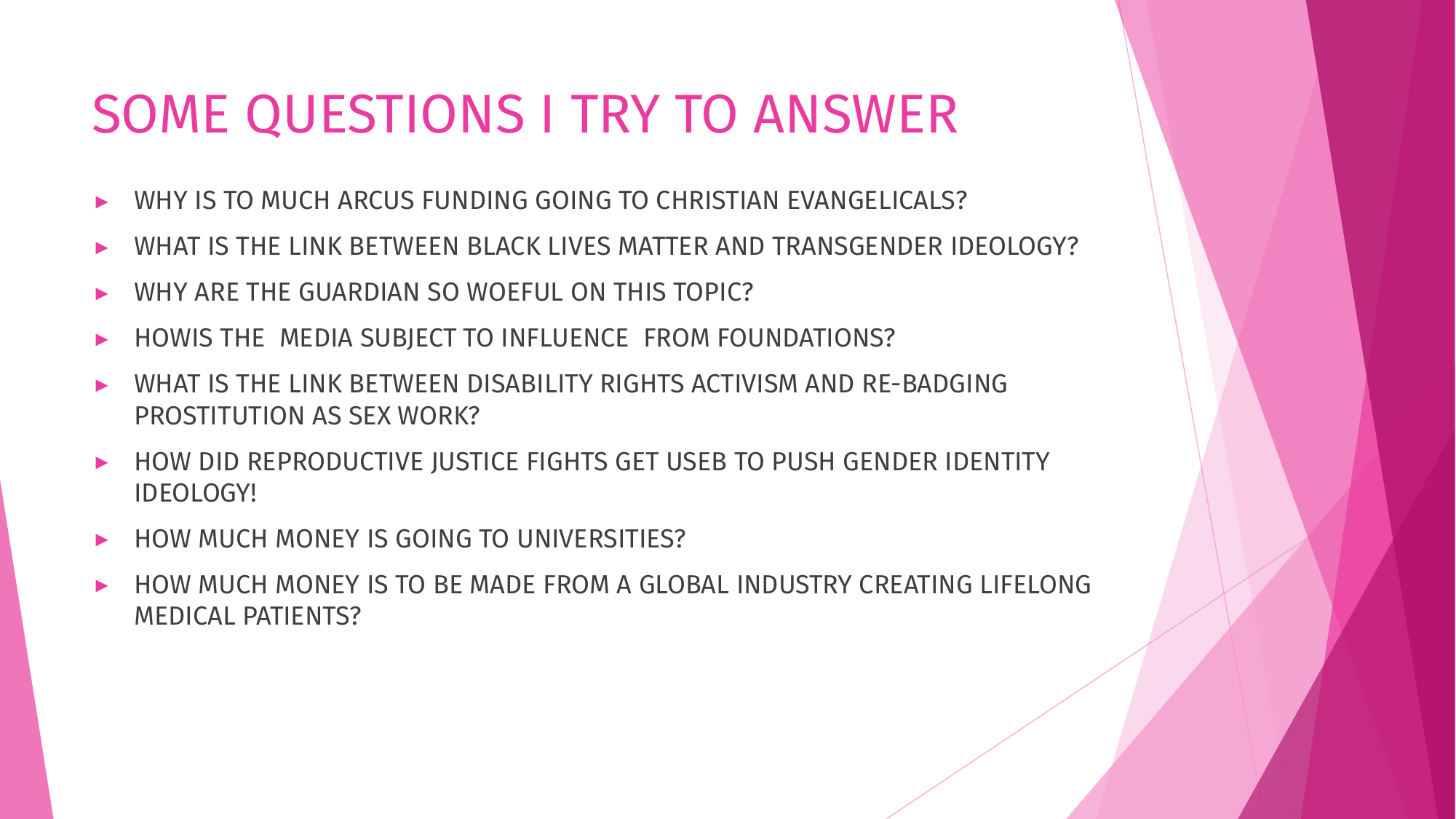

# SOME QUESTIONS I TRY TO ANSWER
WHY IS TO MUCH ARCUS FUNDING GOING TO CHRISTIAN EVANGELICALS?
WHAT IS THE LINK BETWEEN BLACK LIVES MATTER AND TRANSGENDER IDEOLOGY?
WHY ARE THE GUARDIAN SO WOEFUL ON THIS TOPIC?
HOWIS THE  MEDIA SUBJECT TO INFLUENCE  FROM FOUNDATIONS?
WHAT IS THE LINK BETWEEN DISABILITY RIGHTS ACTIVISM AND RE-BADGING PROSTITUTION AS SEX WORK?
HOW DID REPRODUCTIVE JUSTICE FIGHTS GET USEB TO PUSH GENDER IDENTITY IDEOLOGY!
HOW MUCH MONEY IS GOING TO UNIVERSITIES?
HOW MUCH MONEY IS TO BE MADE FROM A GLOBAL INDUSTRY CREATING LIFELONG MEDICAL PATIENTS?